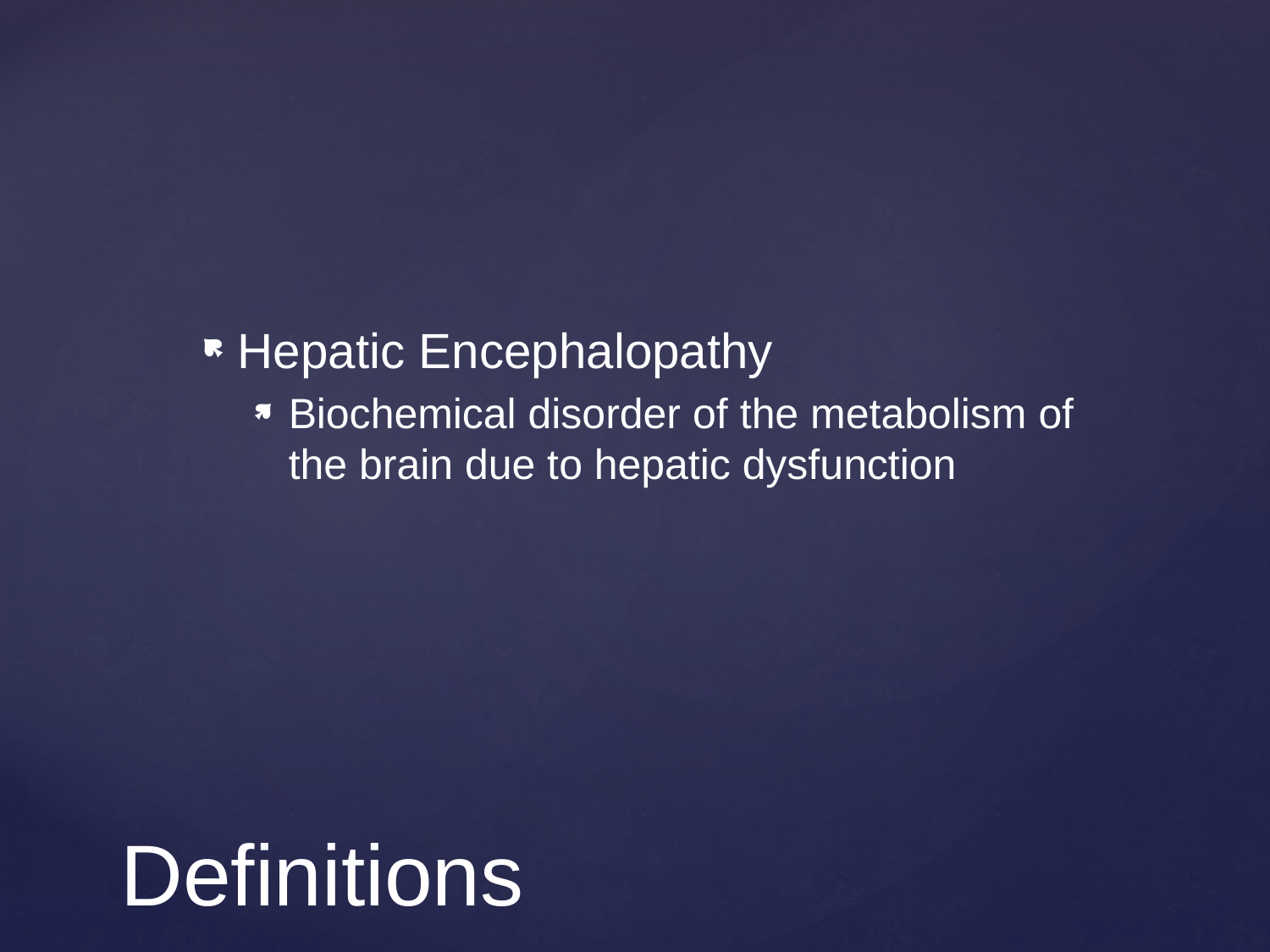

Hepatic Encephalopathy
Biochemical disorder of the metabolism of the brain due to hepatic dysfunction
# Definitions